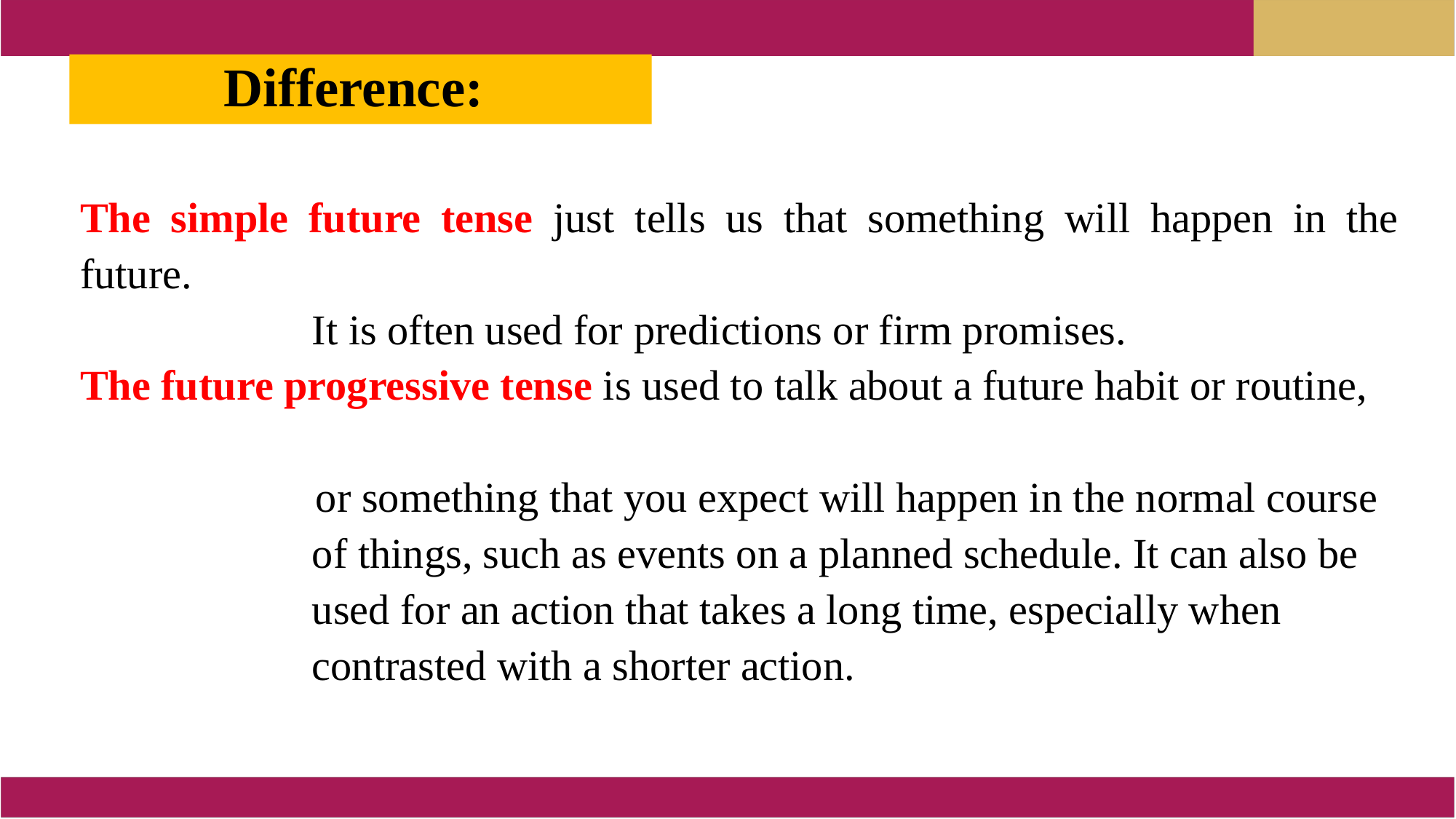

Difference:
The simple future tense just tells us that something will happen in the future.
                      It is often used for predictions or firm promises.
The future progressive tense is used to talk about a future habit or routine,
                      or something that you expect will happen in the normal course
                      of things, such as events on a planned schedule. It can also be
                      used for an action that takes a long time, especially when
                      contrasted with a shorter action.